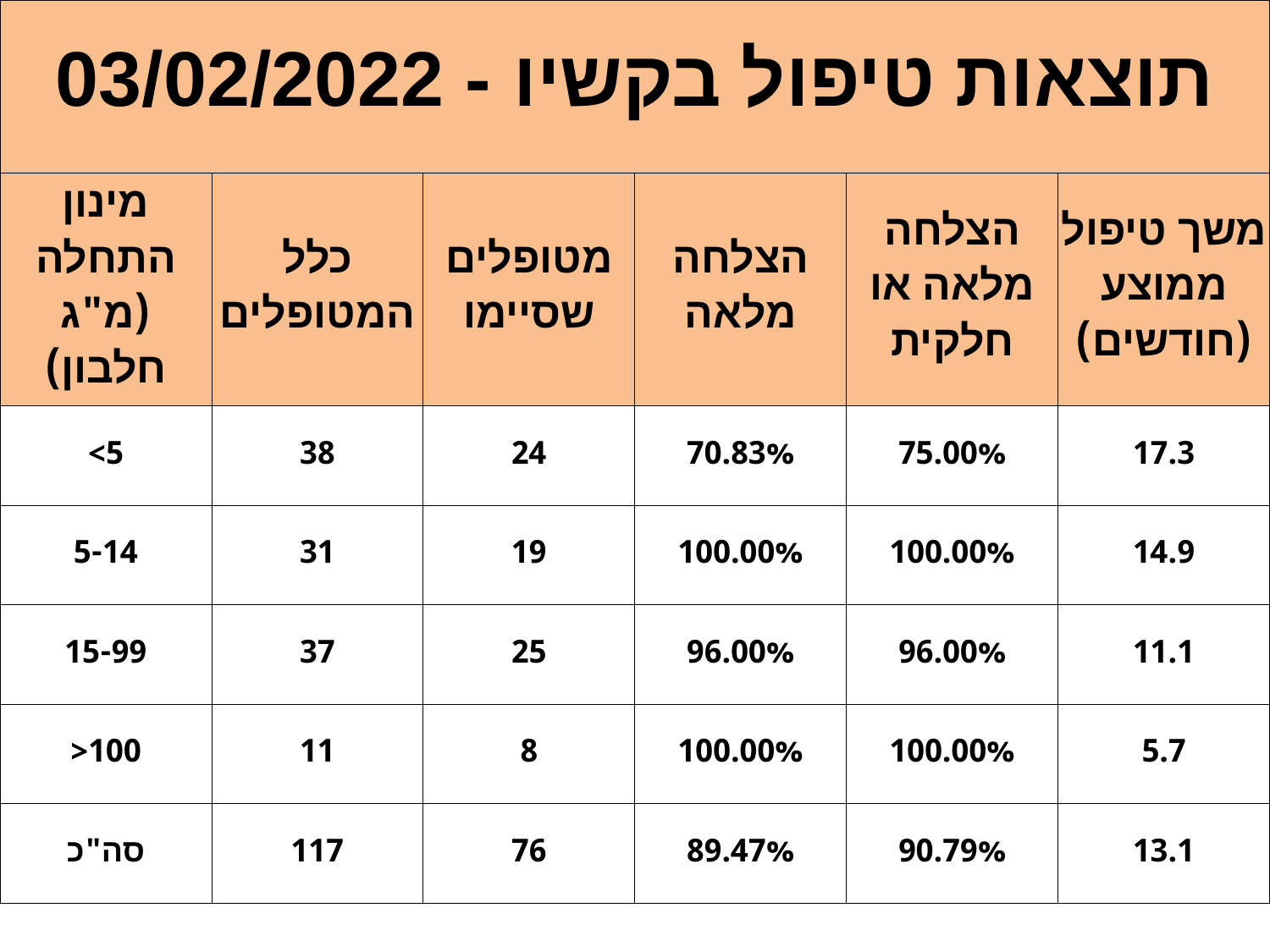

| 03/02/2022 - תוצאות טיפול בקשיו |  |  |  |  |  |
| --- | --- | --- | --- | --- | --- |
| מינון התחלה (מ"ג חלבון) | כלל המטופלים | מטופלים שסיימו | הצלחה מלאה | הצלחה מלאה או חלקית | משך טיפול ממוצע (חודשים) |
| 5> | 38 | 24 | 70.83% | 75.00% | 17.3 |
| 5-14 | 31 | 19 | 100.00% | 100.00% | 14.9 |
| 15-99 | 37 | 25 | 96.00% | 96.00% | 11.1 |
| 100< | 11 | 8 | 100.00% | 100.00% | 5.7 |
| סה"כ | 117 | 76 | 89.47% | 90.79% | 13.1 |